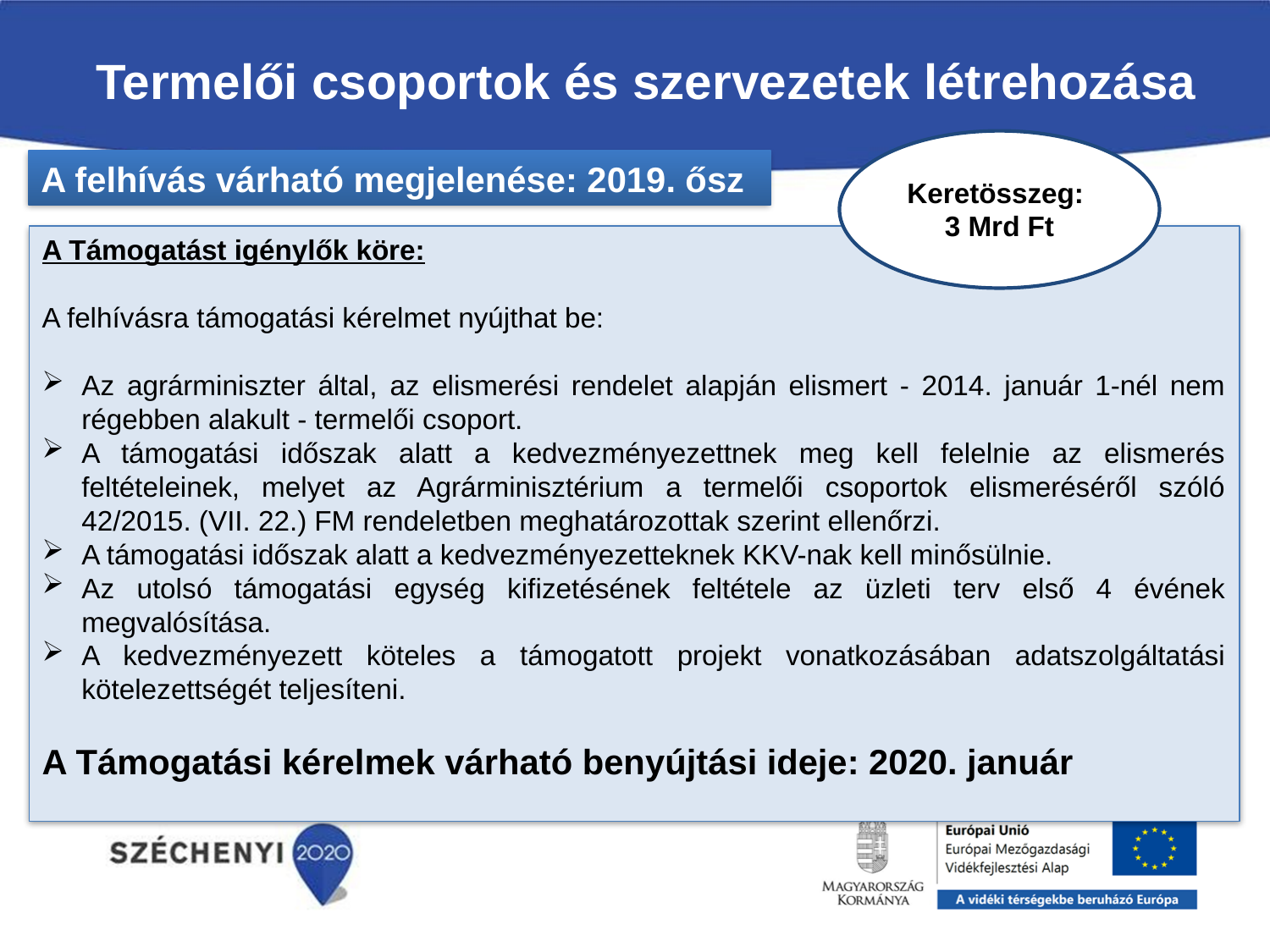

# Termelői csoportok és szervezetek létrehozása

A felhívás várható megjelenése: 2019. ősz
Keretösszeg:
3 Mrd Ft
A Támogatást igénylők köre:

A felhívásra támogatási kérelmet nyújthat be:

Az agrárminiszter által, az elismerési rendelet alapján elismert - 2014. január 1-nél nem régebben alakult - termelői csoport.
A támogatási időszak alatt a kedvezményezettnek meg kell felelnie az elismerés feltételeinek, melyet az Agrárminisztérium a termelői csoportok elismeréséről szóló 42/2015. (VII. 22.) FM rendeletben meghatározottak szerint ellenőrzi.
A támogatási időszak alatt a kedvezményezetteknek KKV-nak kell minősülnie.
Az utolsó támogatási egység kifizetésének feltétele az üzleti terv első 4 évének megvalósítása.
A kedvezményezett köteles a támogatott projekt vonatkozásában adatszolgáltatási kötelezettségét teljesíteni.

A Támogatási kérelmek várható benyújtási ideje: 2020. január